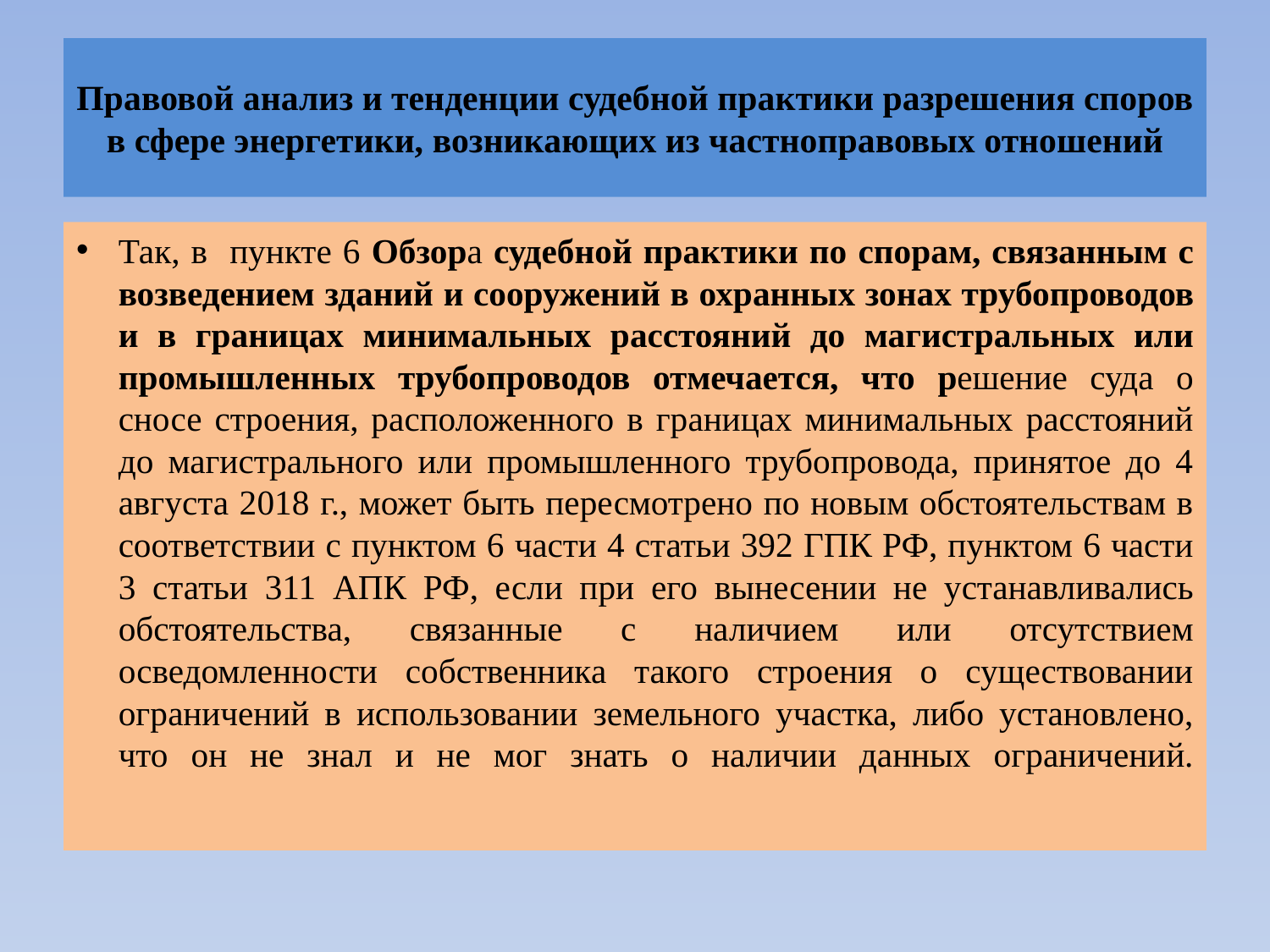

# Правовой анализ и тенденции судебной практики разрешения споров в сфере энергетики, возникающих из частноправовых отношений
Так, в  пункте 6 Обзора судебной практики по спорам, связанным с возведением зданий и сооружений в охранных зонах трубопроводов и в границах минимальных расстояний до магистральных или промышленных трубопроводов отмечается, что решение суда о сносе строения, расположенного в границах минимальных расстояний до магистрального или промышленного трубопровода, принятое до 4 августа 2018 г., может быть пересмотрено по новым обстоятельствам в соответствии с пунктом 6 части 4 статьи 392 ГПК РФ, пунктом 6 части 3 статьи 311 АПК РФ, если при его вынесении не устанавливались обстоятельства, связанные с наличием или отсутствием осведомленности собственника такого строения о существовании ограничений в использовании земельного участка, либо установлено, что он не знал и не мог знать о наличии данных ограничений.